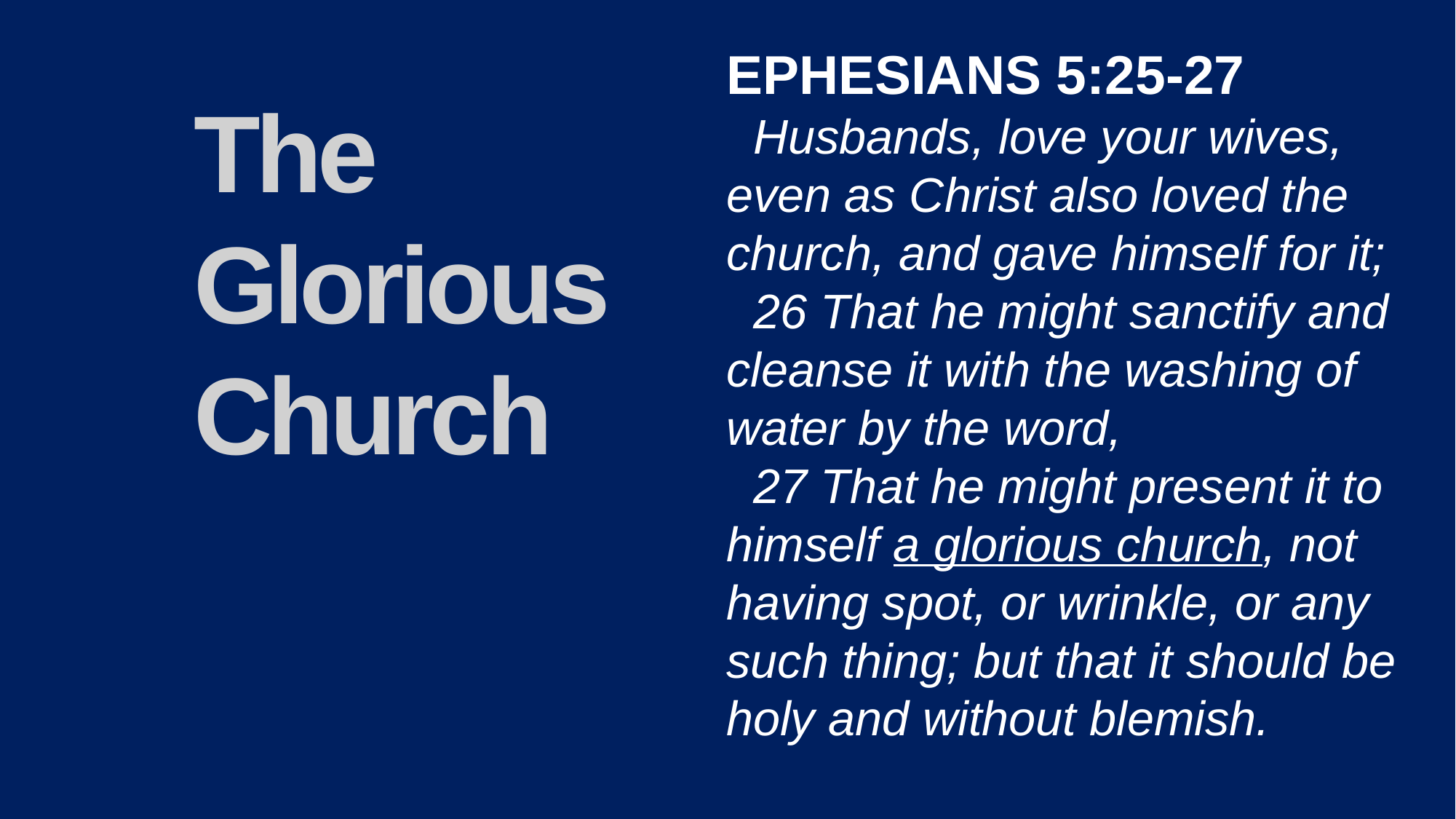

EPHESIANS 5:25-27
  Husbands, love your wives, even as Christ also loved the church, and gave himself for it;
  26 That he might sanctify and cleanse it with the washing of water by the word,
  27 That he might present it to himself a glorious church, not having spot, or wrinkle, or any such thing; but that it should be holy and without blemish.
# The Glorious Church